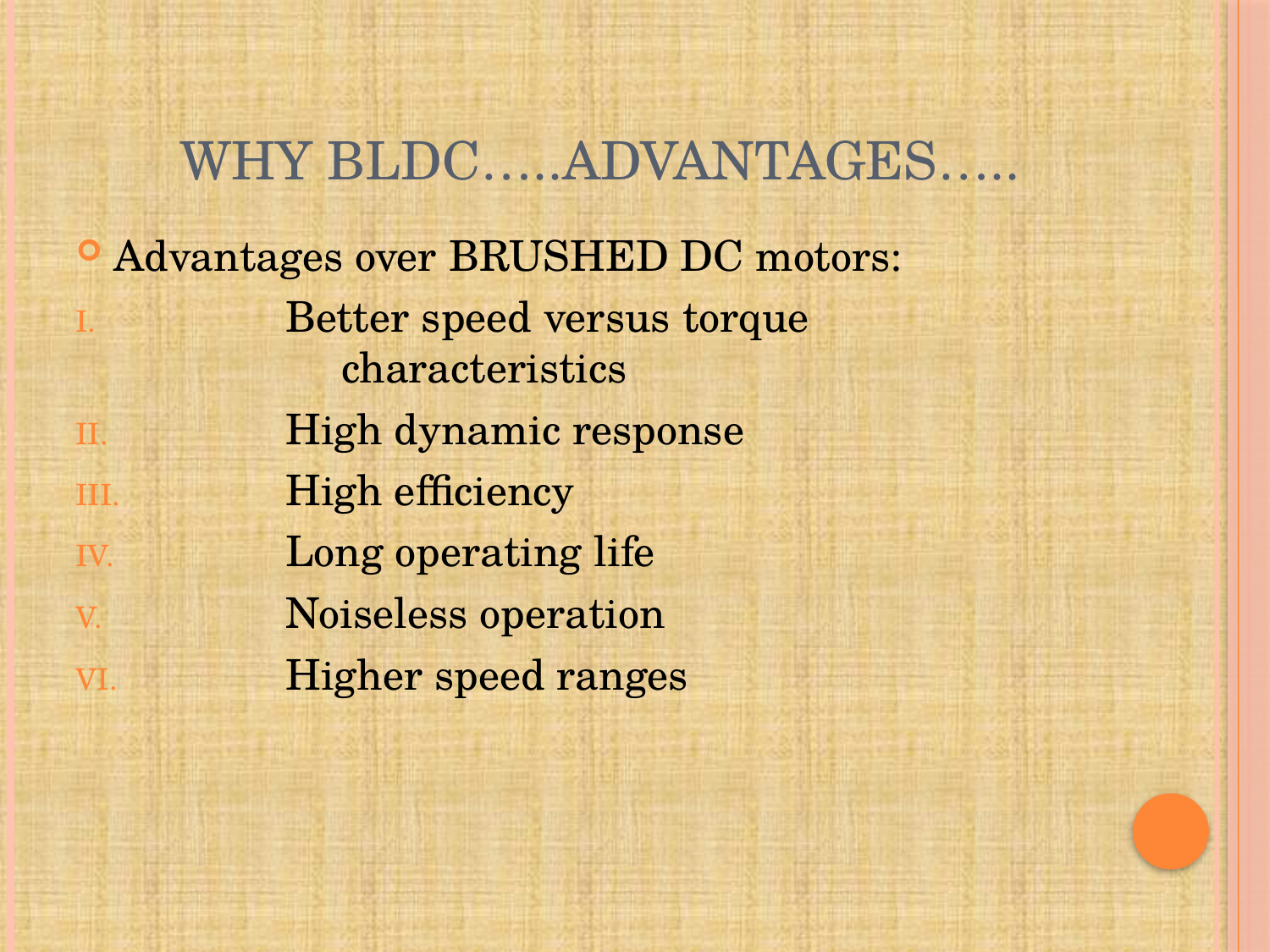

# WHY BLDC…..Advantages…..
Advantages over BRUSHED DC motors:
           Better speed versus torque    			     characteristics
           High dynamic response
           High efficiency
           Long operating life
           Noiseless operation
           Higher speed ranges